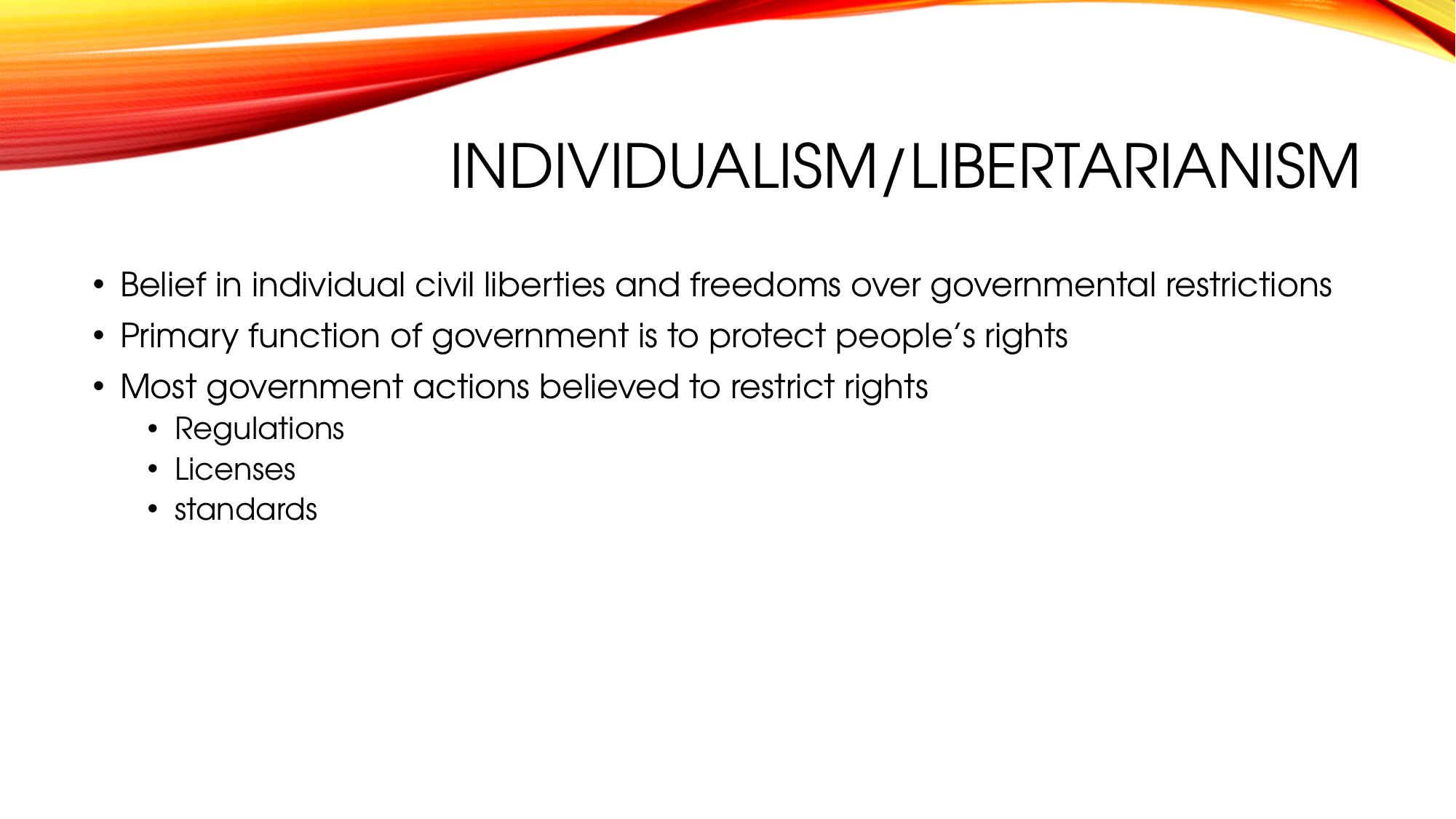

# Individualism/libertarianism
Belief in individual civil liberties and freedoms over governmental restrictions
Primary function of government is to protect people’s rights
Most government actions believed to restrict rights
Regulations
Licenses
standards